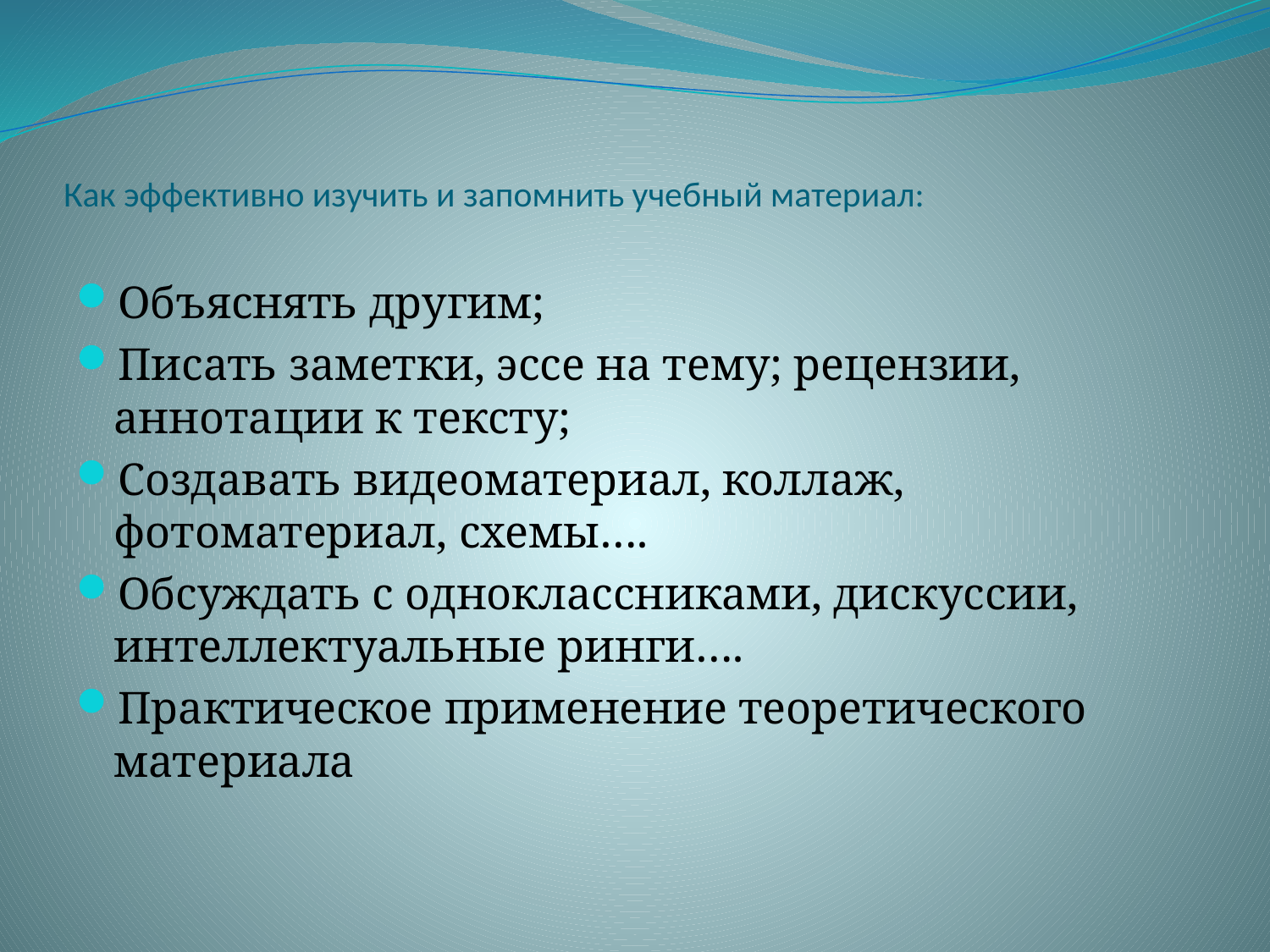

# Как эффективно изучить и запомнить учебный материал:
Объяснять другим;
Писать заметки, эссе на тему; рецензии, аннотации к тексту;
Создавать видеоматериал, коллаж, фотоматериал, схемы….
Обсуждать с одноклассниками, дискуссии, интеллектуальные ринги….
Практическое применение теоретического материала